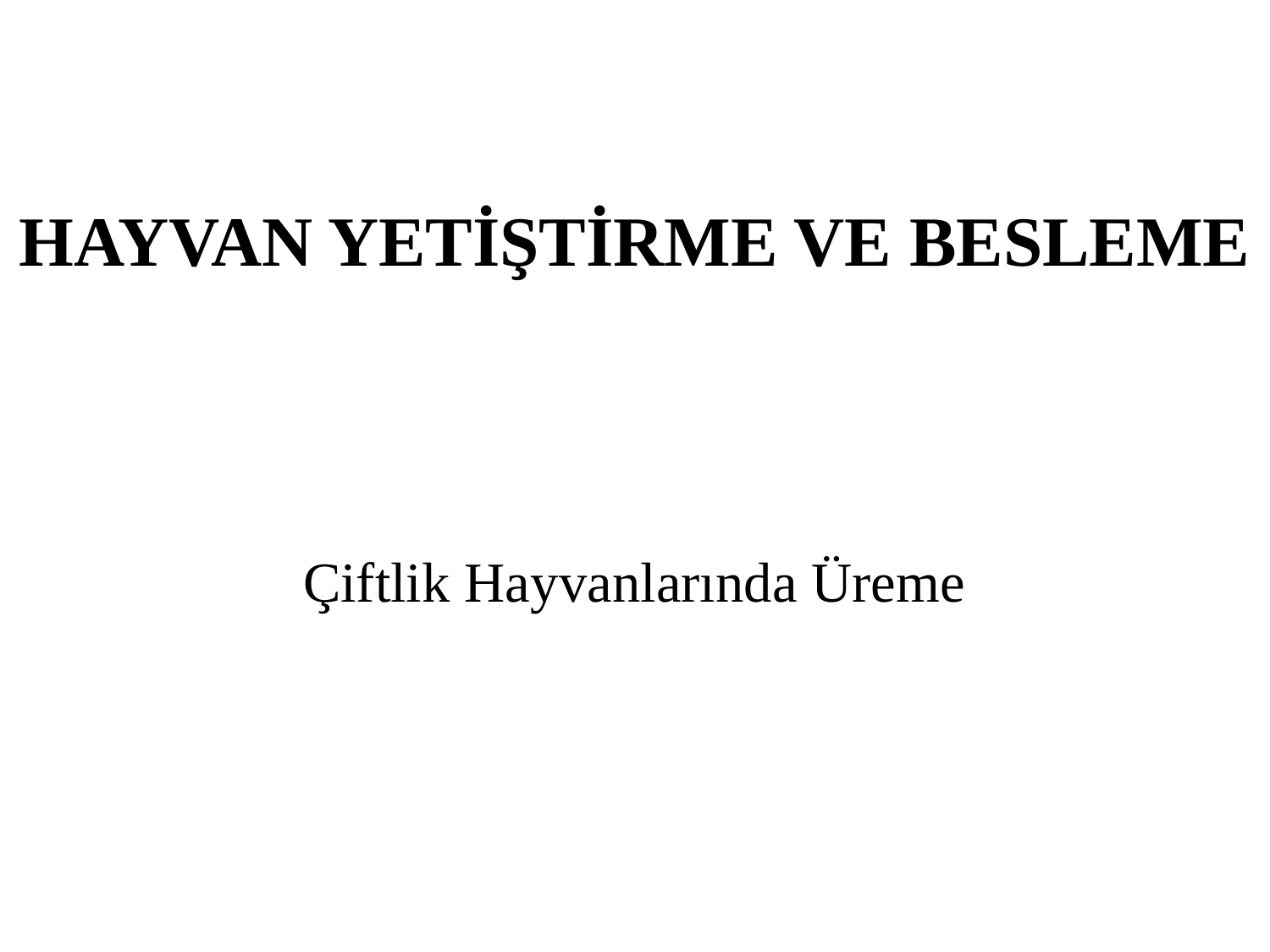

# HAYVAN YETİŞTİRME VE BESLEME
Çiftlik Hayvanlarında Üreme